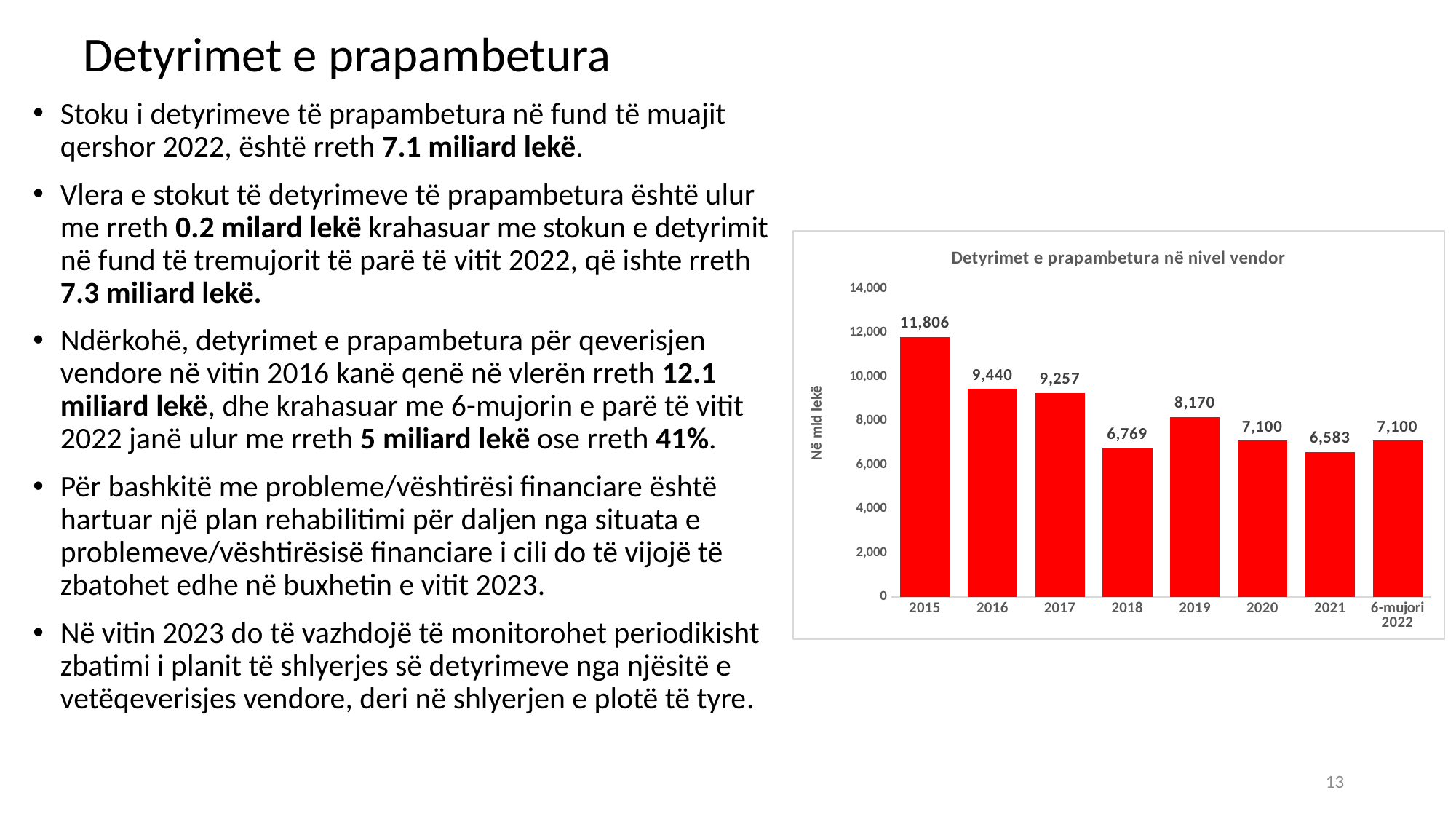

# Detyrimet e prapambetura
Stoku i detyrimeve të prapambetura në fund të muajit qershor 2022, është rreth 7.1 miliard lekë.
Vlera e stokut të detyrimeve të prapambetura është ulur me rreth 0.2 milard lekë krahasuar me stokun e detyrimit në fund të tremujorit të parë të vitit 2022, që ishte rreth 7.3 miliard lekë.
Ndërkohë, detyrimet e prapambetura për qeverisjen vendore në vitin 2016 kanë qenë në vlerën rreth 12.1 miliard lekë, dhe krahasuar me 6-mujorin e parë të vitit 2022 janë ulur me rreth 5 miliard lekë ose rreth 41%.
Për bashkitë me probleme/vështirësi financiare është hartuar një plan rehabilitimi për daljen nga situata e problemeve/vështirësisë financiare i cili do të vijojë të zbatohet edhe në buxhetin e vitit 2023.
Në vitin 2023 do të vazhdojë të monitorohet periodikisht zbatimi i planit të shlyerjes së detyrimeve nga njësitë e vetëqeverisjes vendore, deri në shlyerjen e plotë të tyre.

### Chart: Detyrimet e prapambetura në nivel vendor

| Category | Detyrimet |
|---|---|
| 2015 | 11806.0 |
| 2016 | 9440.0 |
| 2017 | 9257.0 |
| 2018 | 6769.0 |
| 2019 | 8170.0 |
| 2020 | 7100.0 |
| 2021 | 6583.0 |
| 6-mujori 2022 | 7100.0 |
13